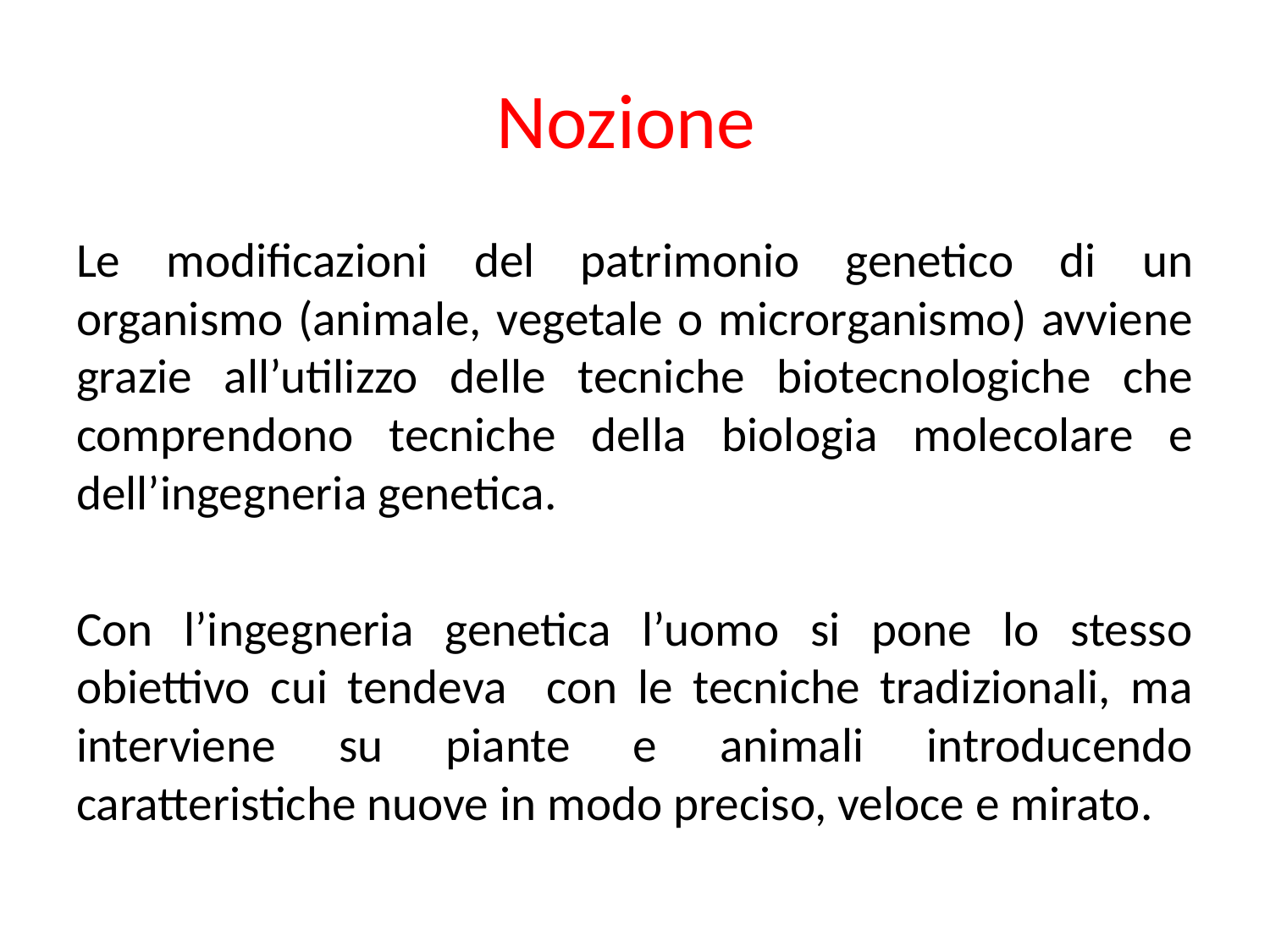

# Nozione
Le modificazioni del patrimonio genetico di un organismo (animale, vegetale o microrganismo) avviene grazie all’utilizzo delle tecniche biotecnologiche che comprendono tecniche della biologia molecolare e dell’ingegneria genetica.

Con l’ingegneria genetica l’uomo si pone lo stesso obiettivo cui tendeva  con le tecniche tradizionali, ma interviene su piante e animali introducendo caratteristiche nuove in modo preciso, veloce e mirato.